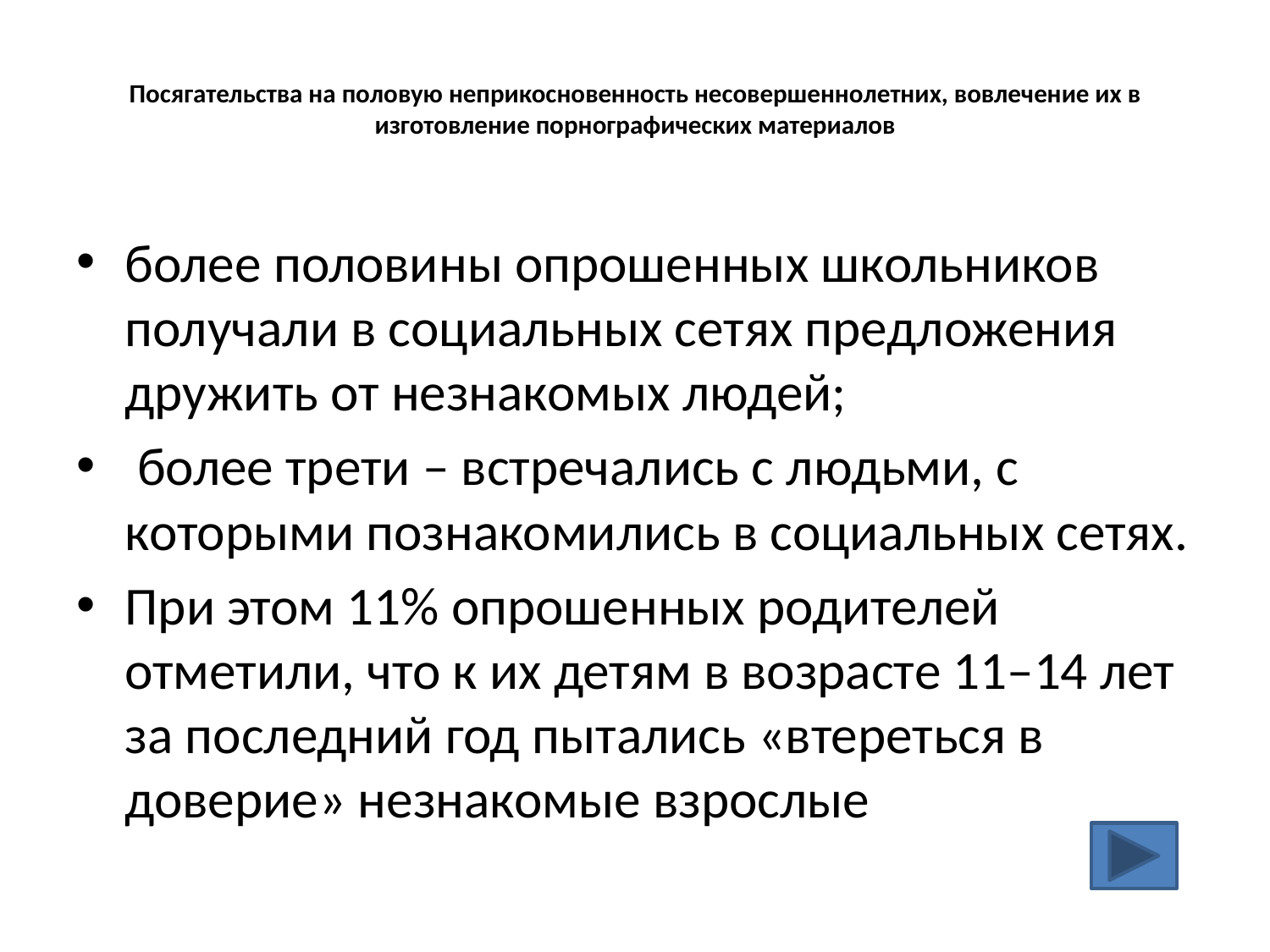

# Посягательства на половую неприкосновенность несовершеннолетних, вовлечение их в изготовление порнографических материалов
более половины опрошенных школьников получали в социальных сетях предложения дружить от незнакомых людей;
 более трети – встречались с людьми, с которыми познакомились в социальных сетях.
При этом 11% опрошенных родителей отметили, что к их детям в возрасте 11–14 лет за последний год пытались «втереться в доверие» незнакомые взрослые